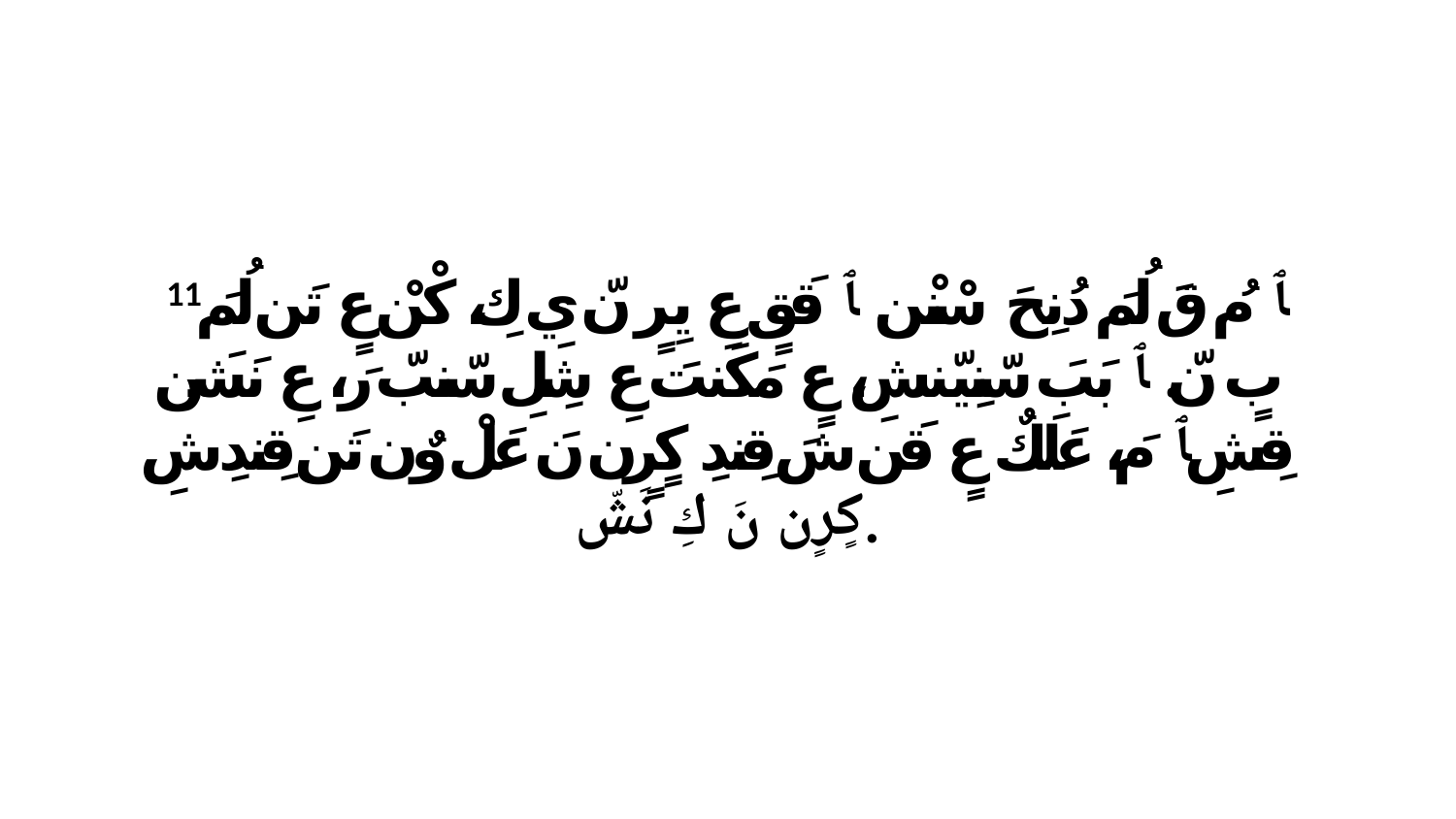

11 ﭑ مُ قَ لُمَ دُنِحَ سْنْن. ﭑ قَقٍ عِ يِرٍ نّ يِ كِ، كْنْ عٍ تَن لُمَ بٍ نّ. ﭑ بَبَ سّنِيّنشِ، عٍ مَكَنتَ عِ شِلِ سّنبّ رَ، عِ نَشَن قِشِ ﭑ مَ، عَلَكٌ عٍ قَن شَ قِندِ كٍرٍن نَ عَلْ وٌن تَن قِندِشِ كٍرٍن نَ كِ نَشّ.